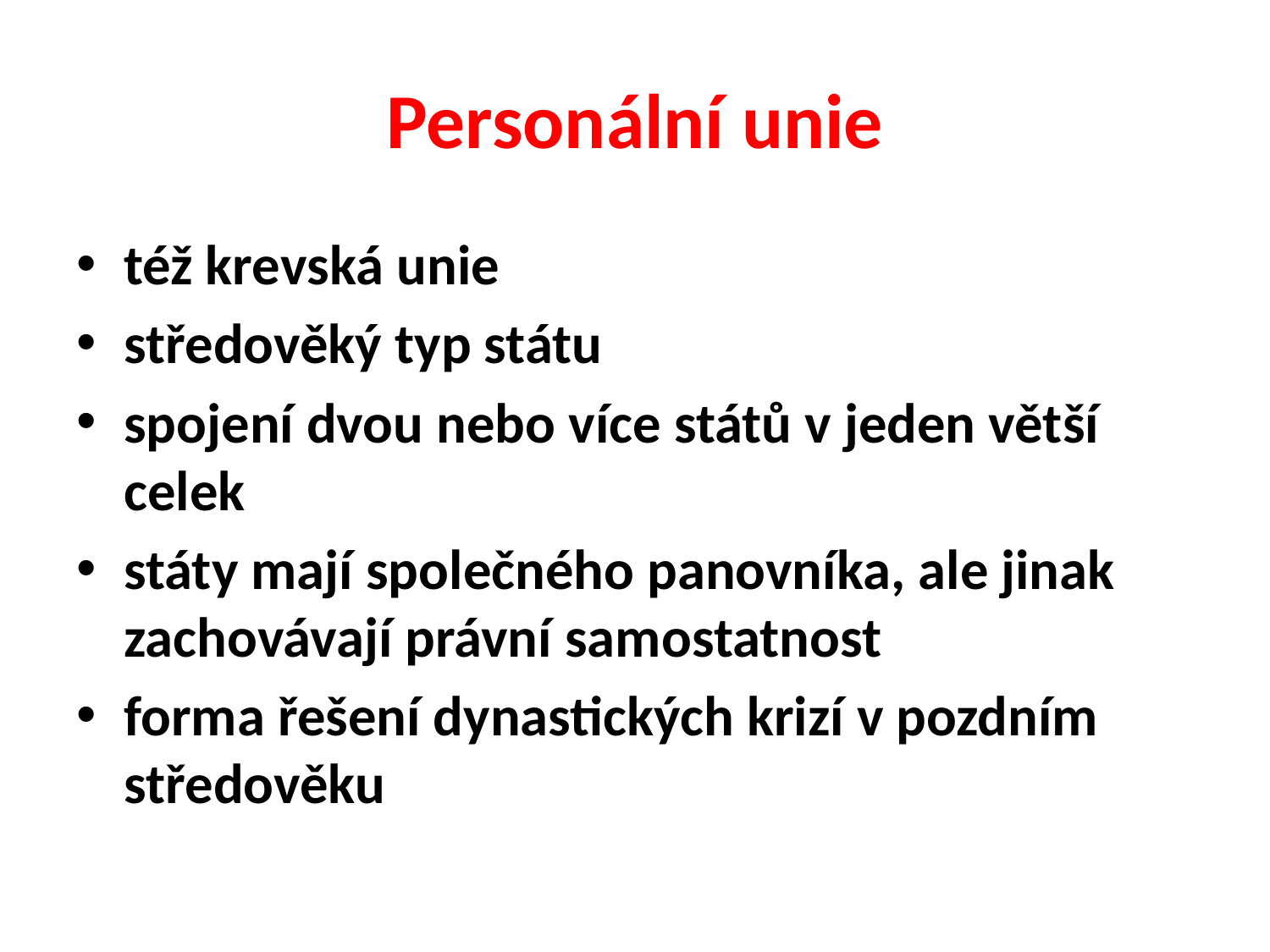

# Personální unie
též krevská unie
středověký typ státu
spojení dvou nebo více států v jeden větší celek
státy mají společného panovníka, ale jinak zachovávají právní samostatnost
forma řešení dynastických krizí v pozdním středověku